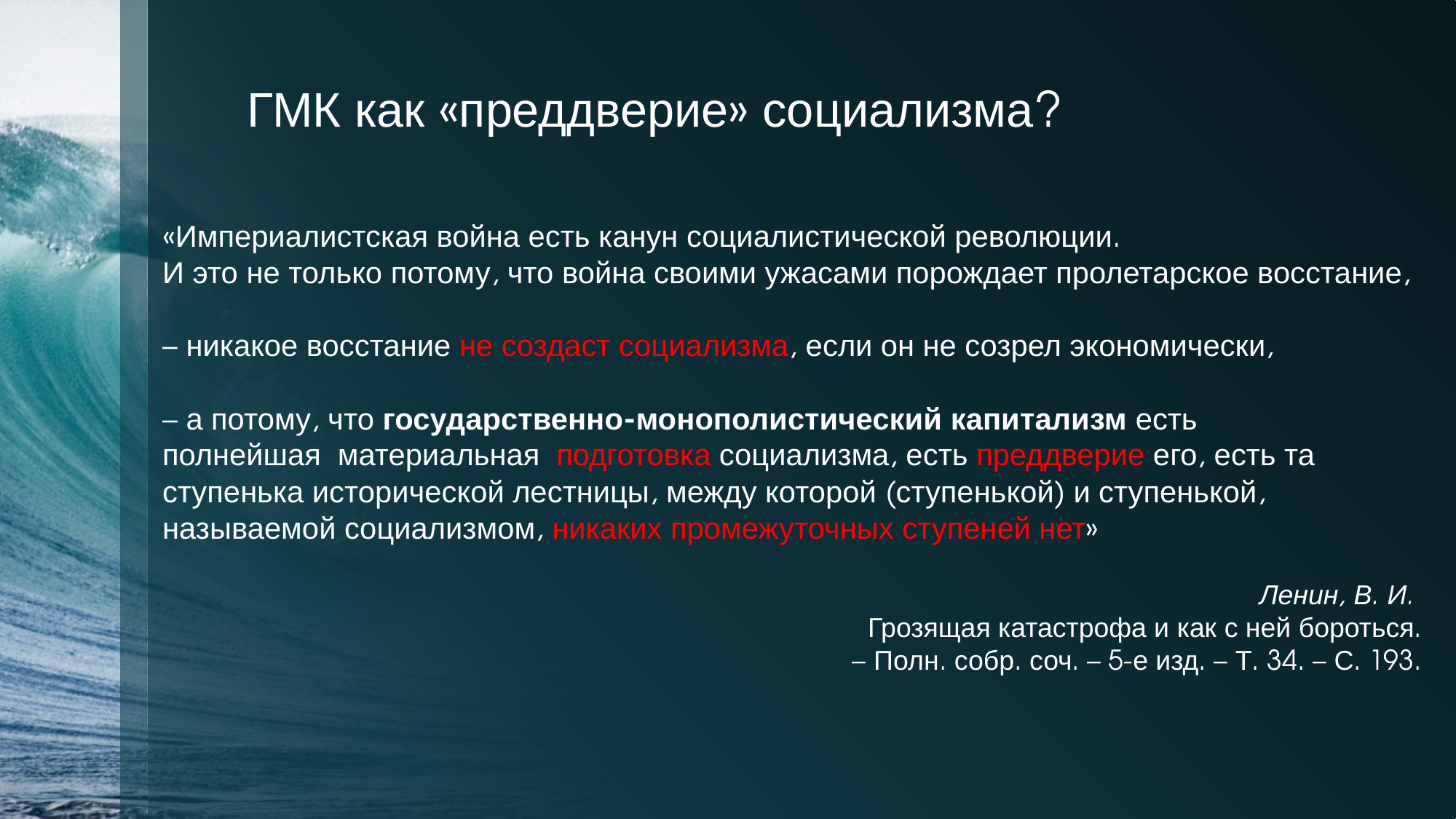

# ГМК как «преддверие» социализма?
«Империалистская война есть канун социалистической революции.
И это не только потому, что война своими ужасами порождает пролетарское восстание,

– никакое восстание не создаст социализма, если он не созрел экономически,

– а потому, что государственно-монополистический капитализм есть полнейшая  материальная  подготовка социализма, есть преддверие его, есть та ступенька исторической лестницы, между которой (ступенькой) и ступенькой, называемой социализмом, никаких промежуточных ступеней нет»

Ленин, В. И.
Грозящая катастрофа и как с ней бороться.
 – Полн. собр. соч. – 5-е изд. – Т. 34. – С. 193.